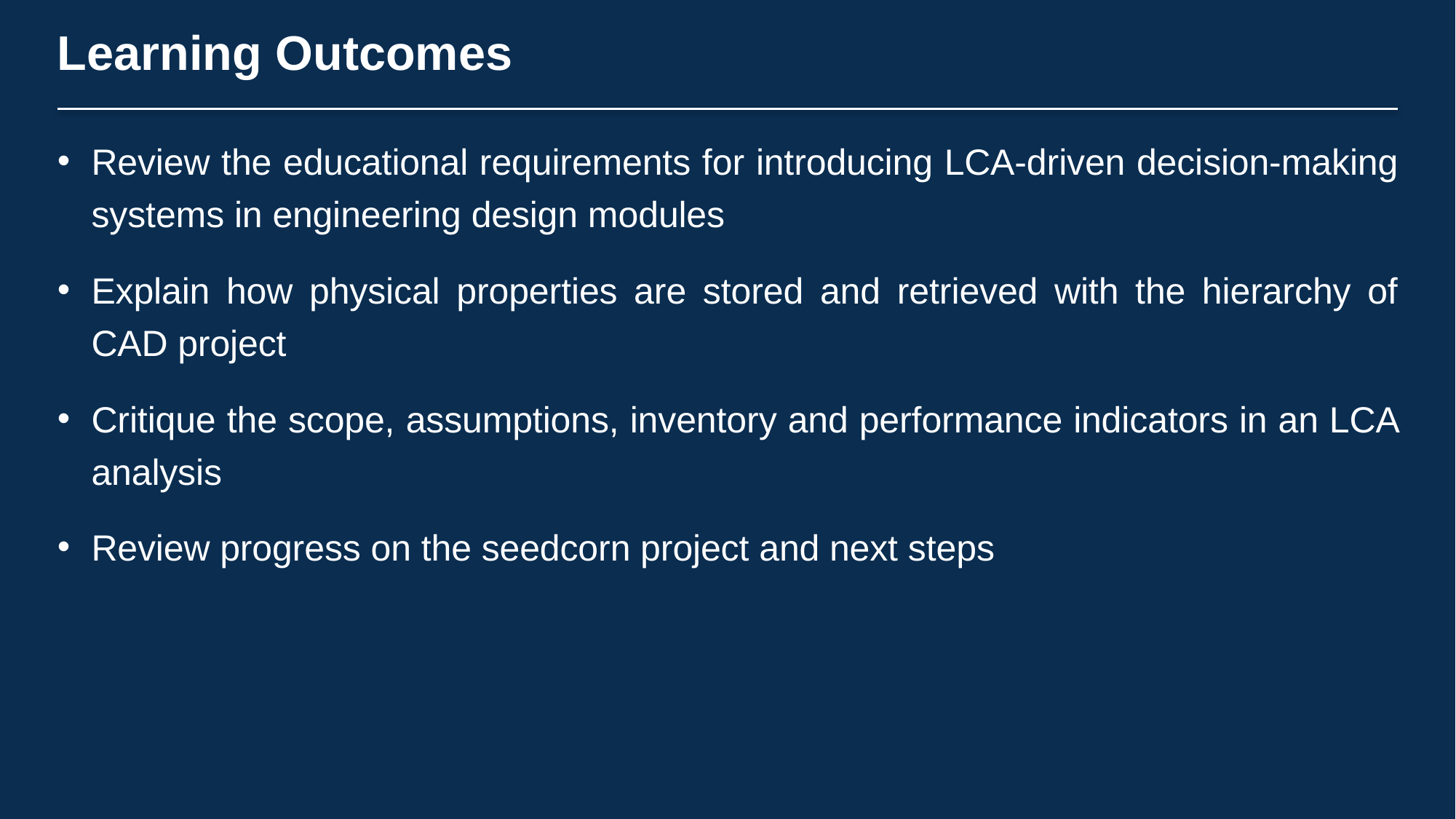

# Learning Outcomes
Review the educational requirements for introducing LCA-driven decision-making systems in engineering design modules
Explain how physical properties are stored and retrieved with the hierarchy of CAD project
Critique the scope, assumptions, inventory and performance indicators in an LCA analysis
Review progress on the seedcorn project and next steps